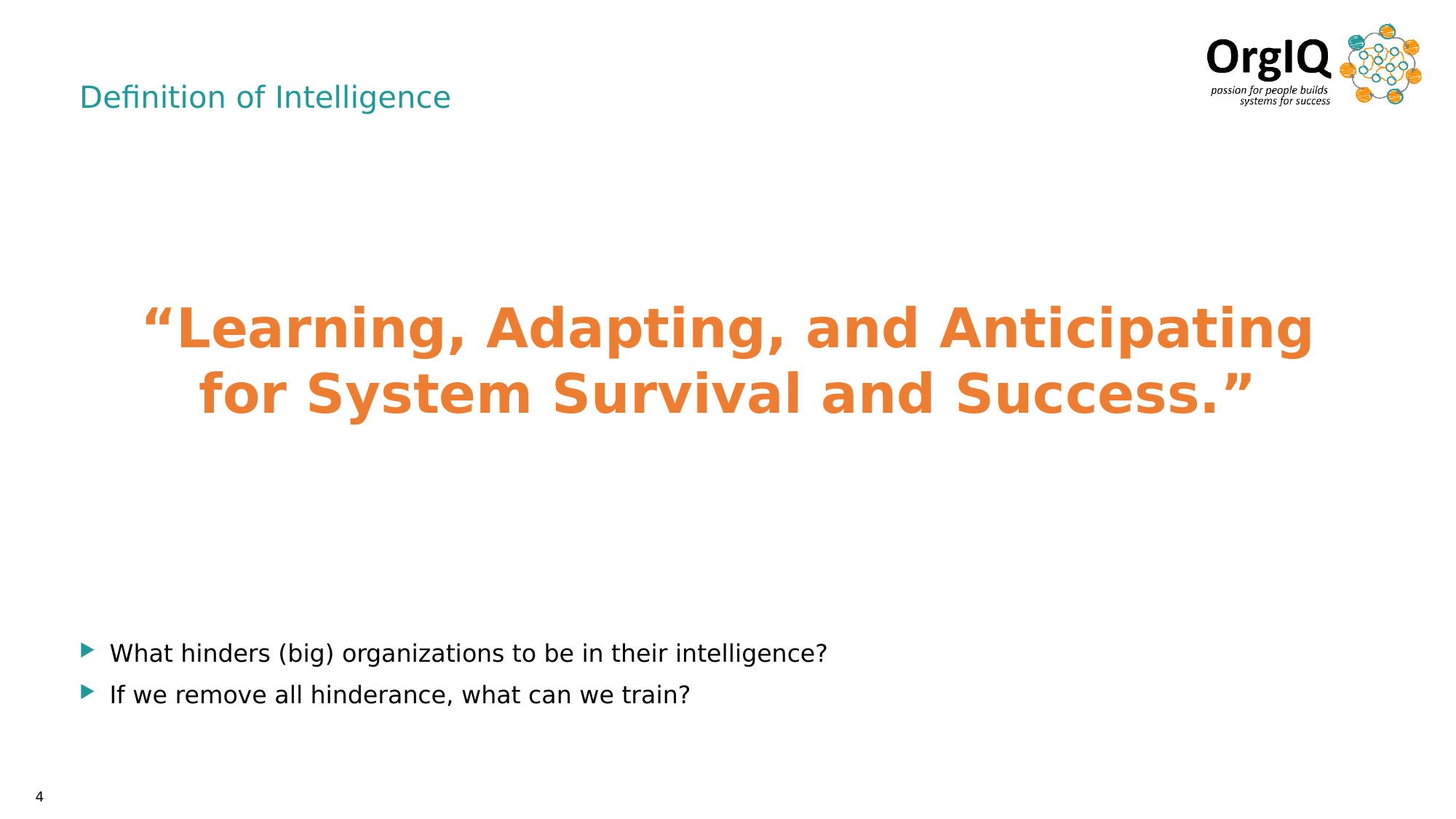

#
Definition of Intelligence

“Learning, Adapting, and Anticipating
for System Survival and Success.”

What hinders (big) organizations to be in their intelligence?
If we remove all hinderance, what can we train?